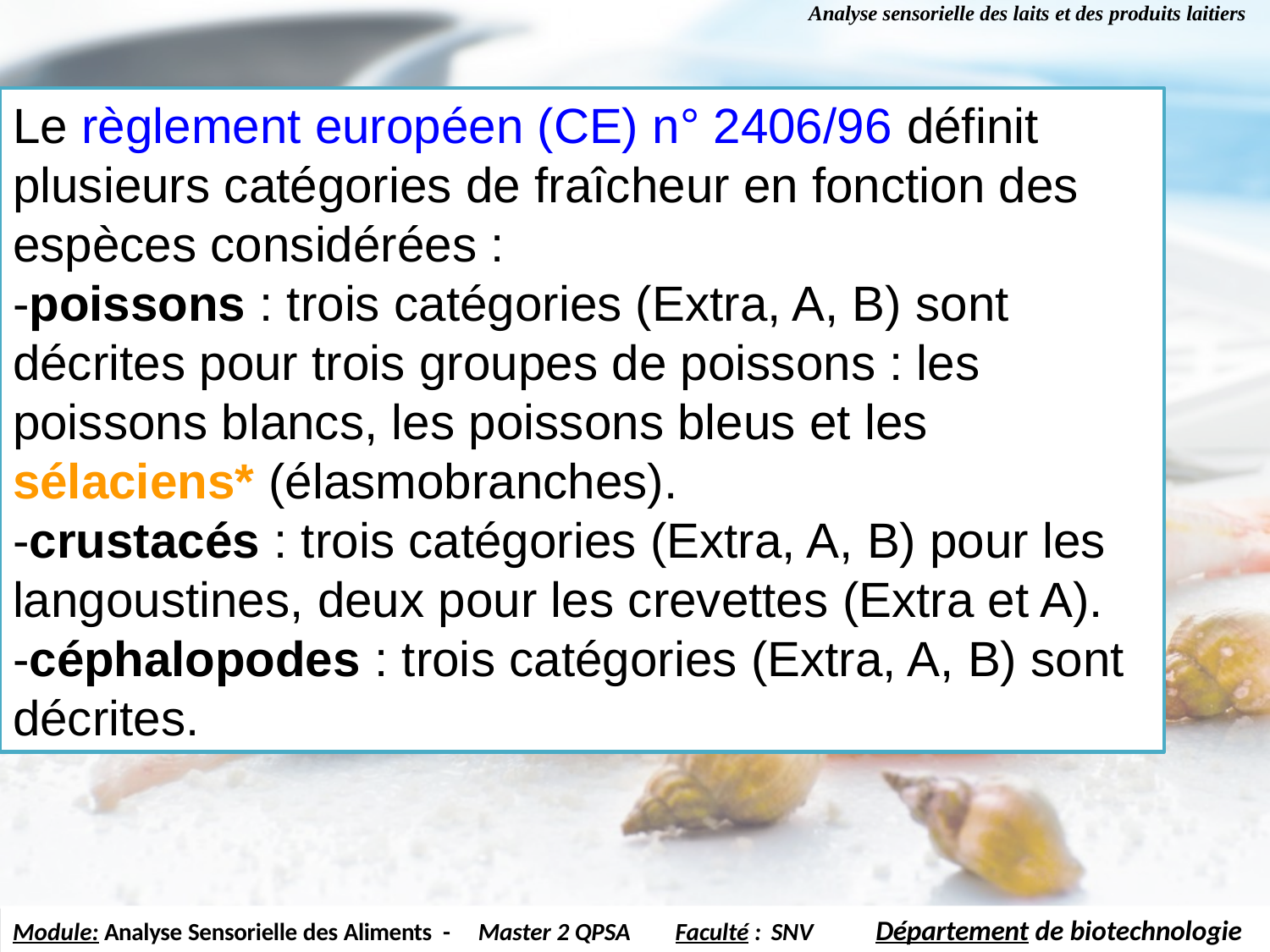

# Analyse sensorielle des laits et des produits laitiers
Le règlement européen (CE) n° 2406/96 définit plusieurs catégories de fraîcheur en fonction des espèces considérées :
-poissons : trois catégories (Extra, A, B) sont décrites pour trois groupes de poissons : les poissons blancs, les poissons bleus et les sélaciens* (élasmobranches).
-crustacés : trois catégories (Extra, A, B) pour les langoustines, deux pour les crevettes (Extra et A).
-céphalopodes : trois catégories (Extra, A, B) sont décrites.

Département de biotechnologie
Module: Analyse Sensorielle des Aliments -
Master 2 QPSA
Faculté : SNV